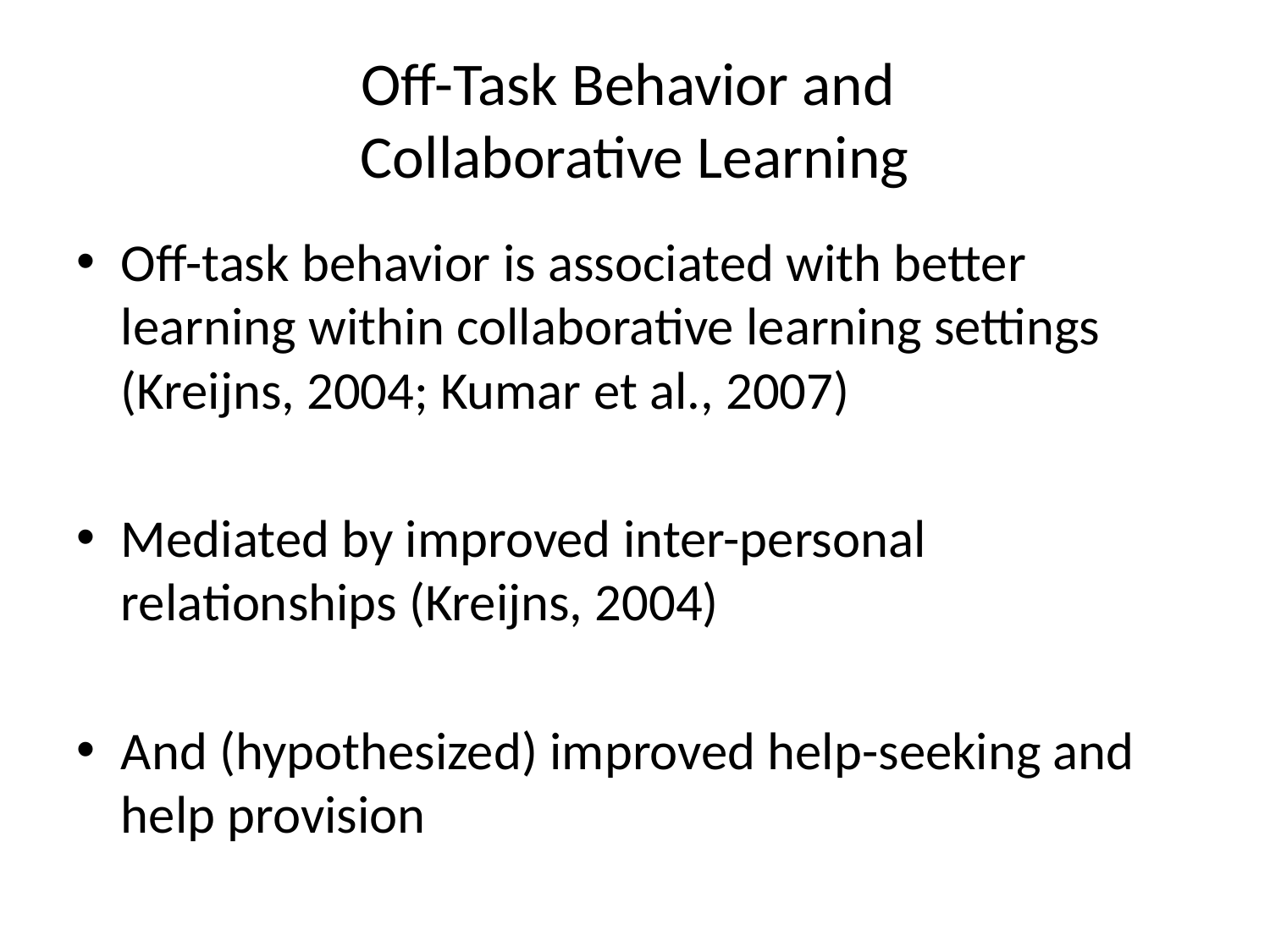

# Off-Task Behavior and Collaborative Learning
Off-task behavior is associated with better learning within collaborative learning settings (Kreijns, 2004; Kumar et al., 2007)

Mediated by improved inter-personal relationships (Kreijns, 2004)

And (hypothesized) improved help-seeking and help provision